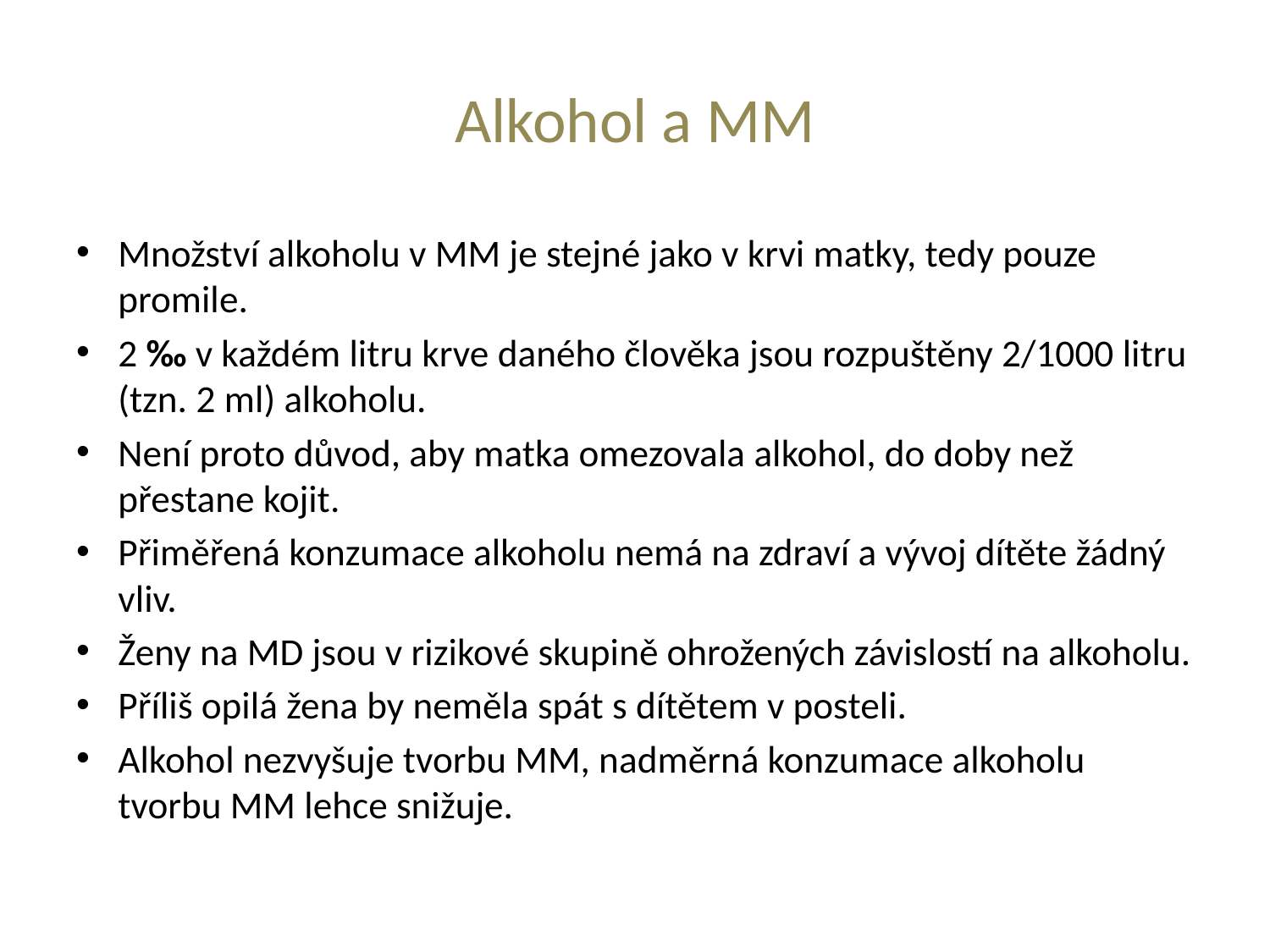

# Alkohol a MM
Množství alkoholu v MM je stejné jako v krvi matky, tedy pouze promile.
2 ‰ v každém litru krve daného člověka jsou rozpuštěny 2/1000 litru (tzn. 2 ml) alkoholu.
Není proto důvod, aby matka omezovala alkohol, do doby než přestane kojit.
Přiměřená konzumace alkoholu nemá na zdraví a vývoj dítěte žádný vliv.
Ženy na MD jsou v rizikové skupině ohrožených závislostí na alkoholu.
Příliš opilá žena by neměla spát s dítětem v posteli.
Alkohol nezvyšuje tvorbu MM, nadměrná konzumace alkoholu tvorbu MM lehce snižuje.